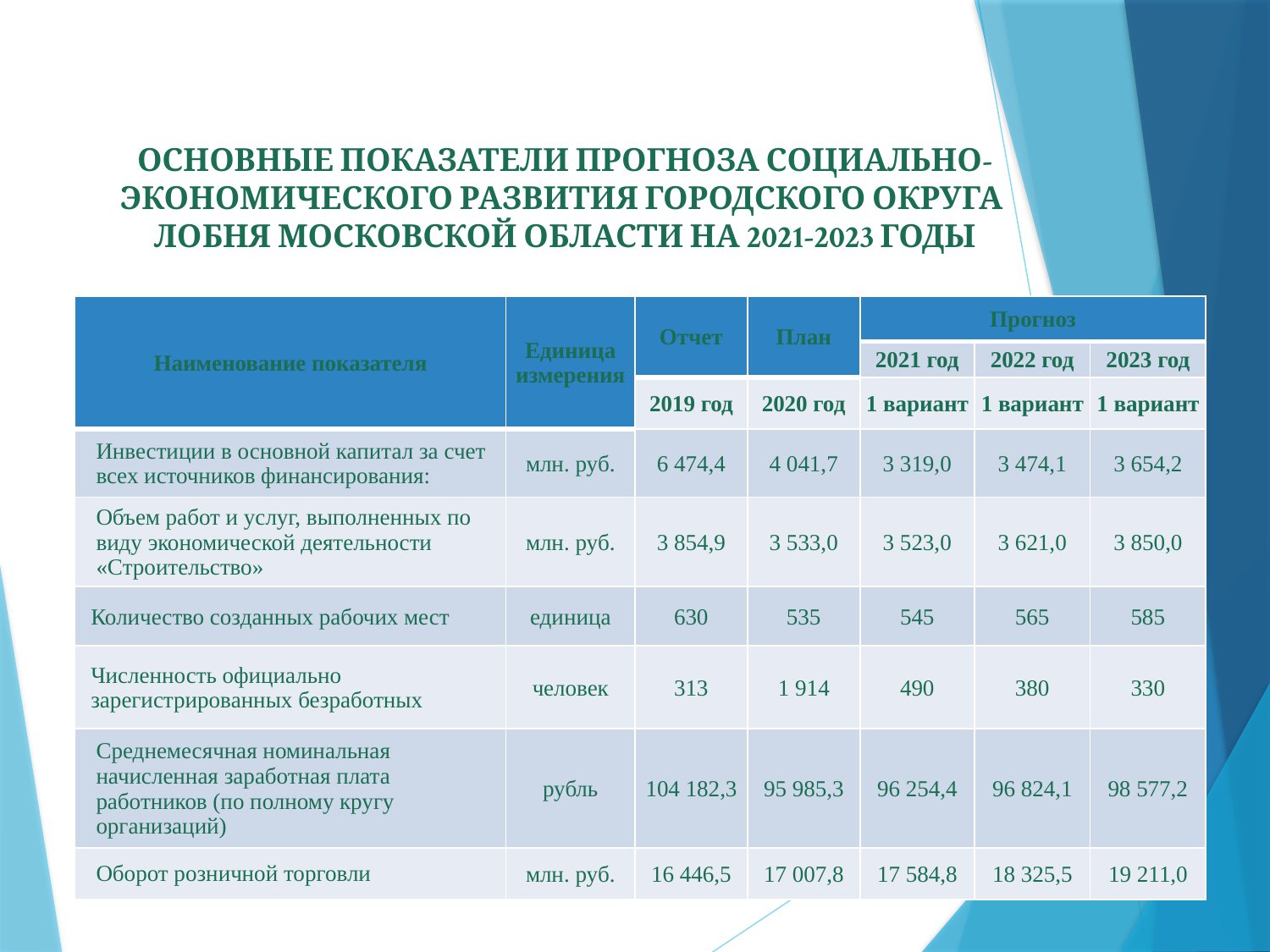

ОСНОВНЫЕ ПОКАЗАТЕЛИ ПРОГНОЗА СОЦИАЛЬНО-ЭКОНОМИЧЕСКОГО РАЗВИТИЯ ГОРОДСКОГО ОКРУГА
ЛОБНЯ МОСКОВСКОЙ ОБЛАСТИ НА 2021-2023 ГОДЫ
| Наименование показателя | Единица измерения | Отчет | План | Прогноз |  |  |
| --- | --- | --- | --- | --- | --- | --- |
|  |  |  |  | 2021 год | 2022 год | 2023 год |
|  |  | 2019 год | 2020 год | 1 вариант | 1 вариант | 1 вариант |
| Инвестиции в основной капитал за счет всех источников финансирования: | млн. руб. | 6 474,4 | 4 041,7 | 3 319,0 | 3 474,1 | 3 654,2 |
| Объем работ и услуг, выполненных по виду экономической деятельности «Строительство» | млн. руб. | 3 854,9 | 3 533,0 | 3 523,0 | 3 621,0 | 3 850,0 |
| Количество созданных рабочих мест | единица | 630 | 535 | 545 | 565 | 585 |
| Численность официально зарегистрированных безработных | человек | 313 | 1 914 | 490 | 380 | 330 |
| Среднемесячная номинальная начисленная заработная плата работников (по полному кругу организаций) | рубль | 104 182,3 | 95 985,3 | 96 254,4 | 96 824,1 | 98 577,2 |
| Оборот розничной торговли | млн. руб. | 16 446,5 | 17 007,8 | 17 584,8 | 18 325,5 | 19 211,0 |